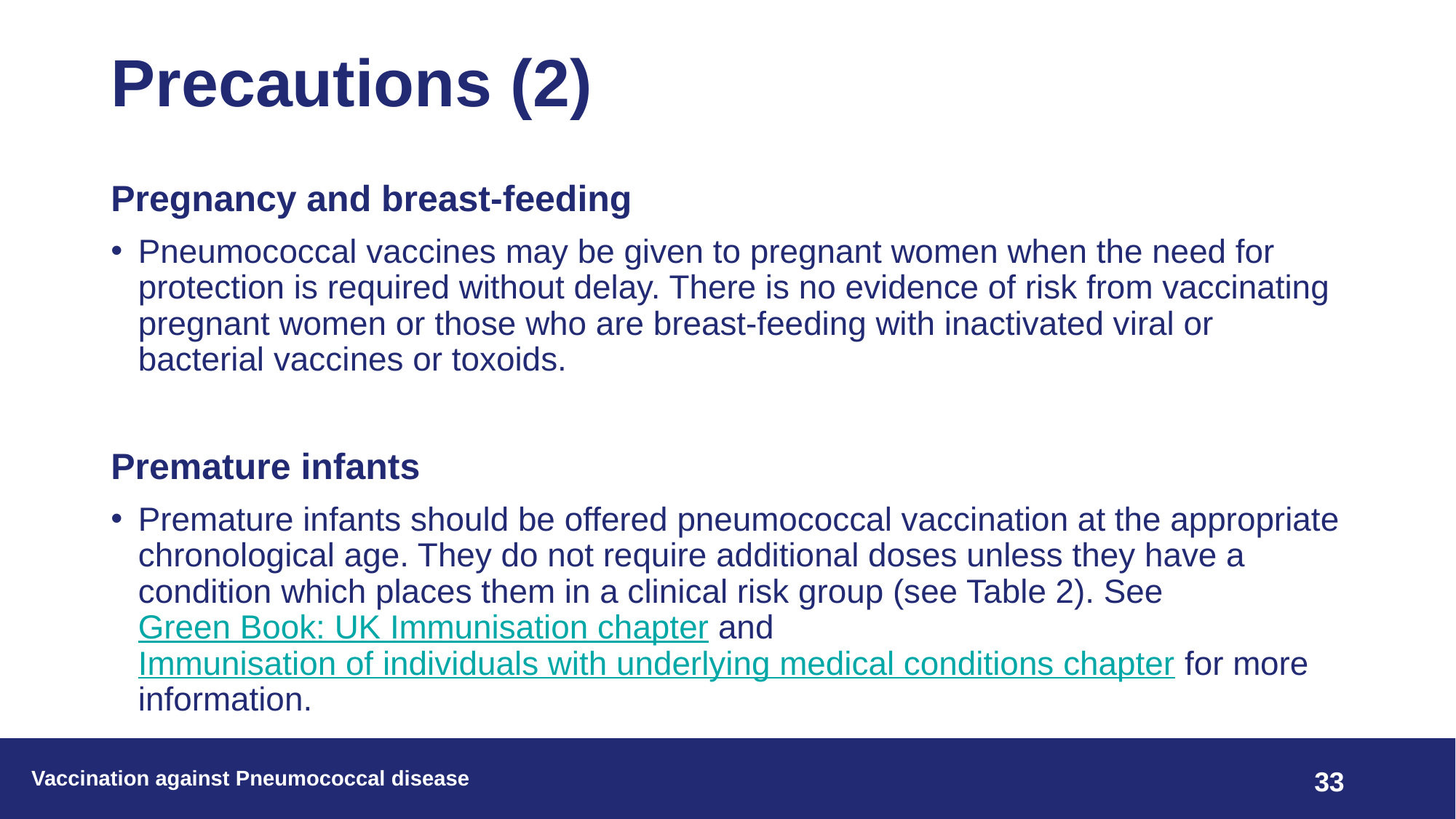

# Precautions (2)
Pregnancy and breast-feeding
Pneumococcal vaccines may be given to pregnant women when the need for protection is required without delay. There is no evidence of risk from vaccinating pregnant women or those who are breast-feeding with inactivated viral or bacterial vaccines or toxoids.

Premature infants
Premature infants should be offered pneumococcal vaccination at the appropriate chronological age. They do not require additional doses unless they have a condition which places them in a clinical risk group (see Table 2). See Green Book: UK Immunisation chapter and Immunisation of individuals with underlying medical conditions chapter for more information.
Vaccination against Pneumococcal disease

33